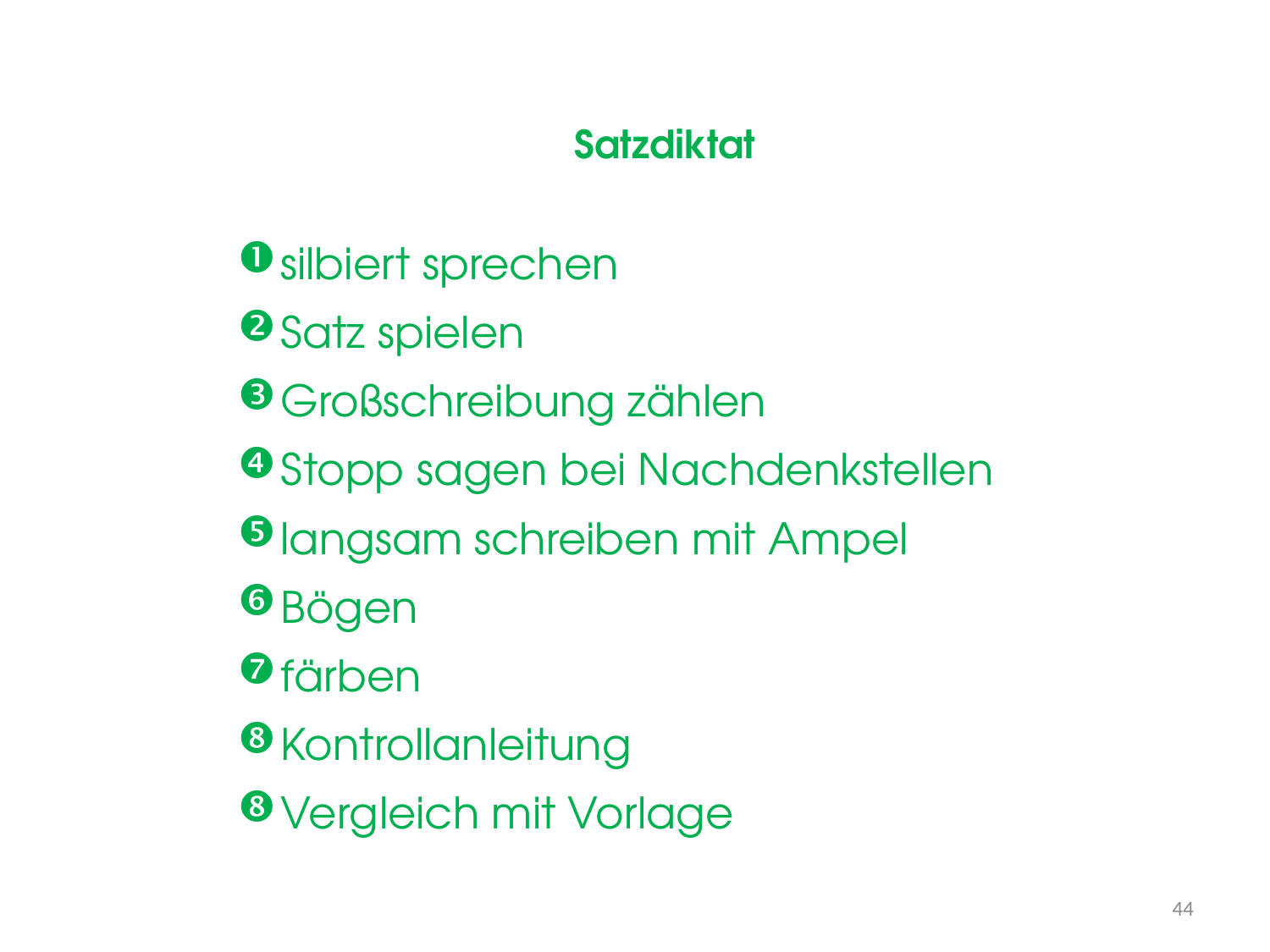

# Satzdiktat
silbiert sprechen
Satz spielen
Großschreibung zählen
Stopp sagen bei Nachdenkstellen
langsam schreiben mit Ampel
Bögen
färben
Kontrollanleitung
Vergleich mit Vorlage

44